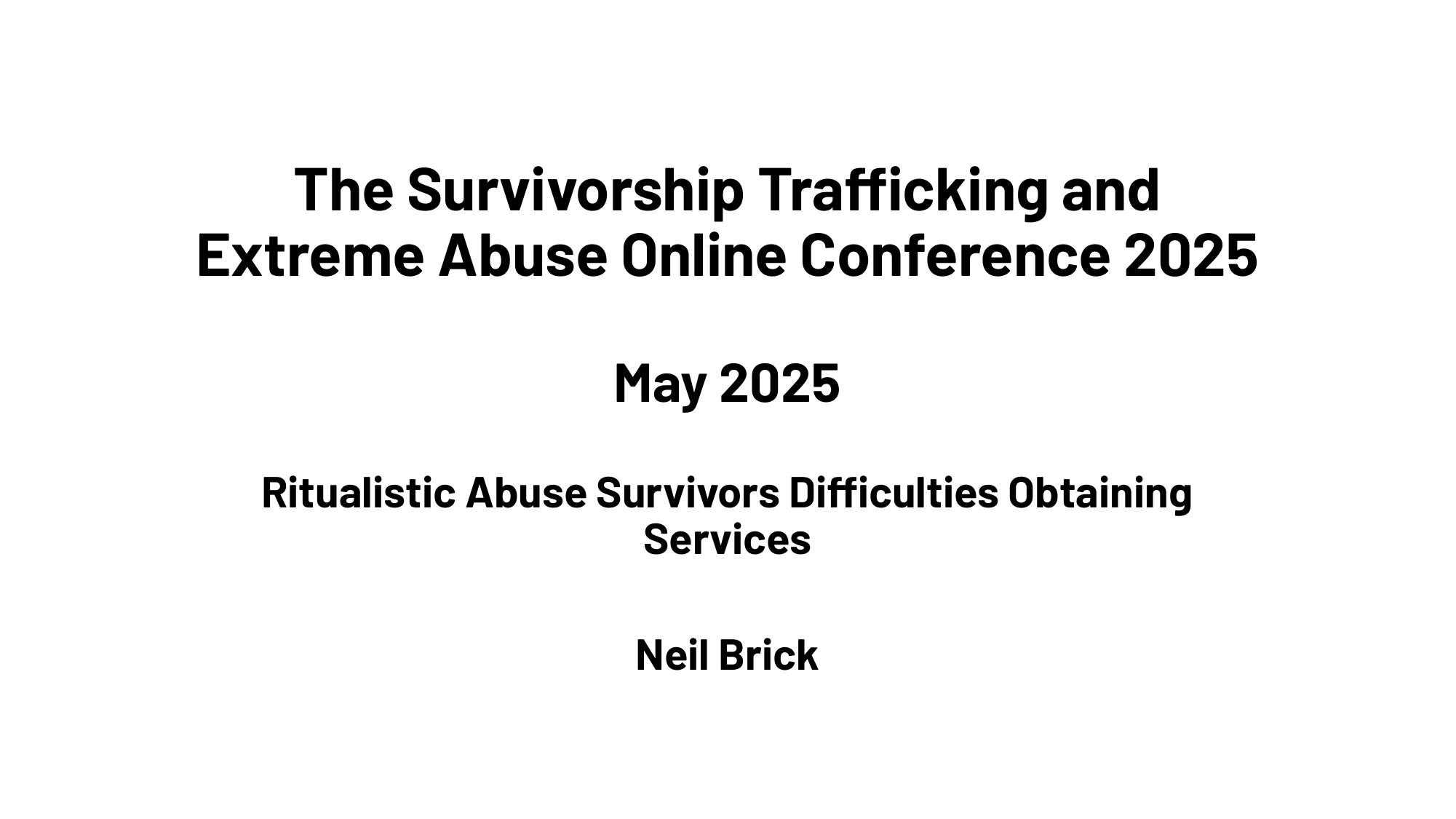

# The Survivorship Trafficking and Extreme Abuse Online Conference 2025 May 2025

Ritualistic Abuse Survivors Difficulties Obtaining Services

Neil Brick